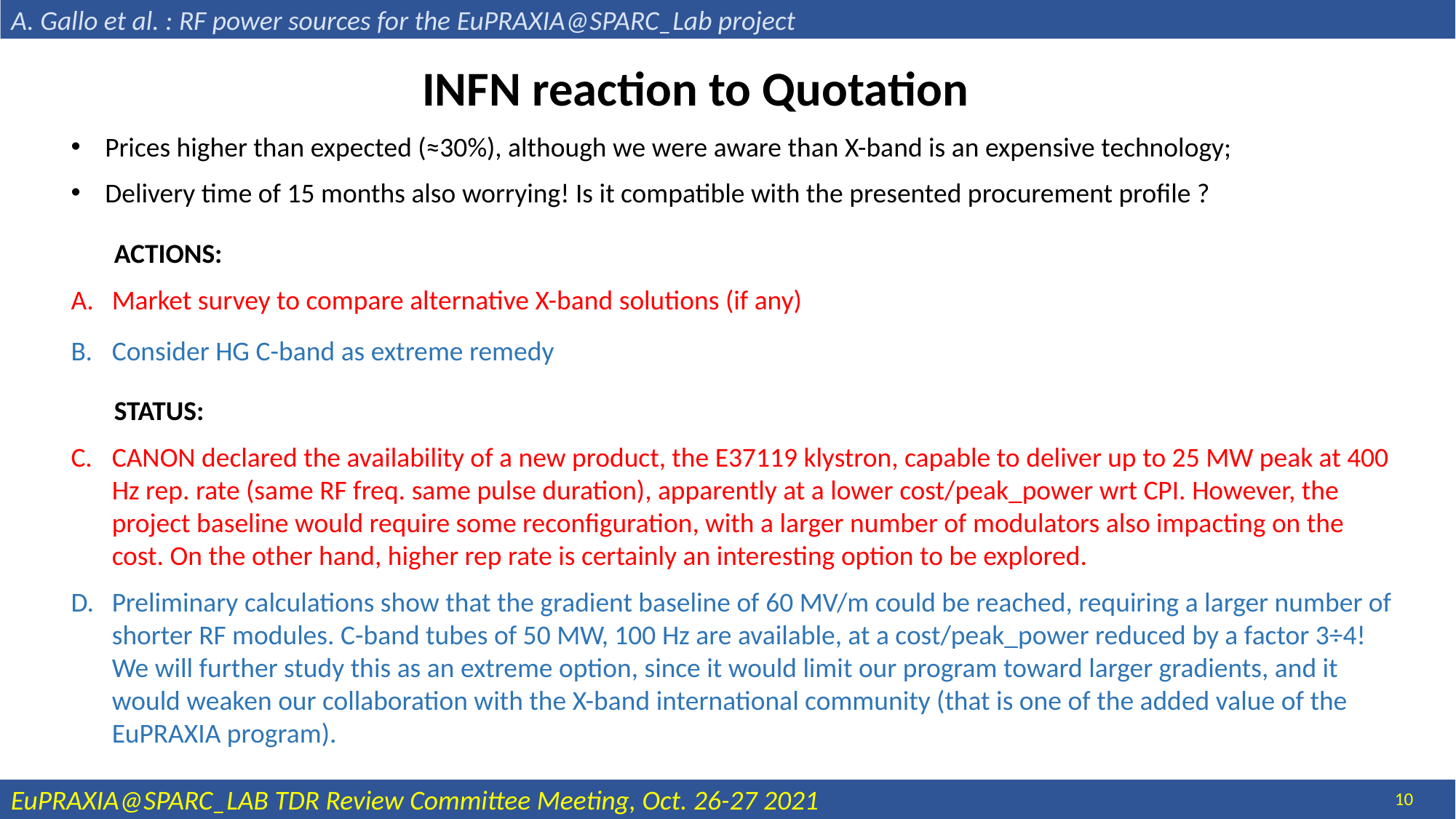

A. Gallo et al. : RF power sources for the EuPRAXIA@SPARC_Lab project
INFN reaction to Quotation
Prices higher than expected (≈30%), although we were aware than X-band is an expensive technology;
Delivery time of 15 months also worrying! Is it compatible with the presented procurement profile ?
	ACTIONS:
Market survey to compare alternative X-band solutions (if any)
Consider HG C-band as extreme remedy
	STATUS:
CANON declared the availability of a new product, the E37119 klystron, capable to deliver up to 25 MW peak at 400 Hz rep. rate (same RF freq. same pulse duration), apparently at a lower cost/peak_power wrt CPI. However, the project baseline would require some reconfiguration, with a larger number of modulators also impacting on the cost. On the other hand, higher rep rate is certainly an interesting option to be explored.
Preliminary calculations show that the gradient baseline of 60 MV/m could be reached, requiring a larger number of shorter RF modules. C-band tubes of 50 MW, 100 Hz are available, at a cost/peak_power reduced by a factor 3÷4! We will further study this as an extreme option, since it would limit our program toward larger gradients, and it would weaken our collaboration with the X-band international community (that is one of the added value of the EuPRAXIA program).
10
EuPRAXIA@SPARC_LAB TDR Review Committee Meeting, Oct. 26-27 2021